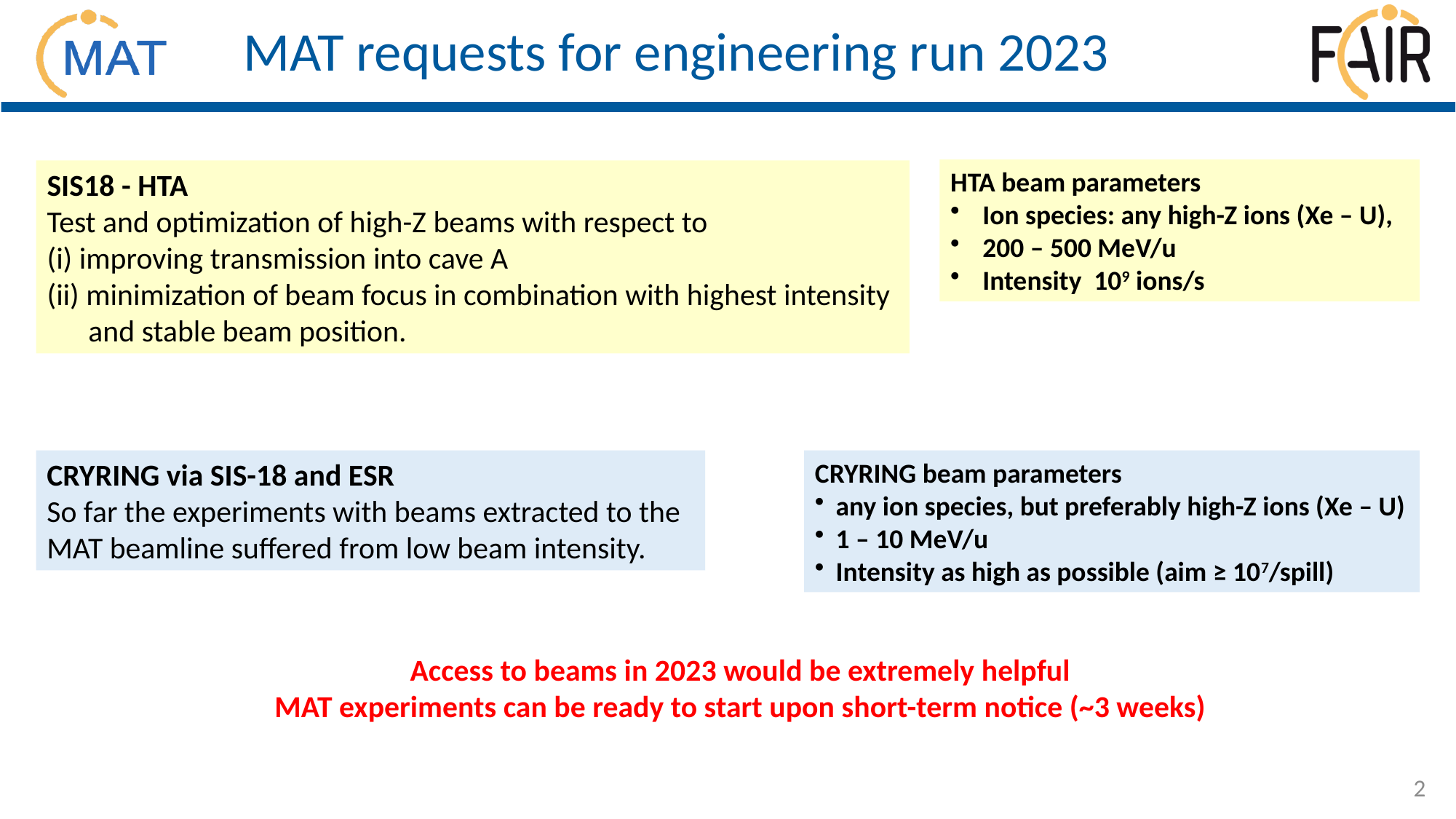

# MAT requests for engineering run 2023
SIS18 - HTA
Test and optimization of high-Z beams with respect to
(i) improving transmission into cave A
(ii) minimization of beam focus in combination with highest intensity
      and stable beam position.
HTA beam parameters
Ion species: any high-Z ions (Xe – U),
200 – 500 MeV/u
Intensity  109 ions/s
CRYRING via SIS-18 and ESR
So far the experiments with beams extracted to the MAT beamline suffered from low beam intensity.
CRYRING beam parameters
any ion species, but preferably high-Z ions (Xe – U)
1 – 10 MeV/u
Intensity as high as possible (aim ≥ 107/spill)
Access to beams in 2023 would be extremely helpful
MAT experiments can be ready to start upon short-term notice (~3 weeks)
2